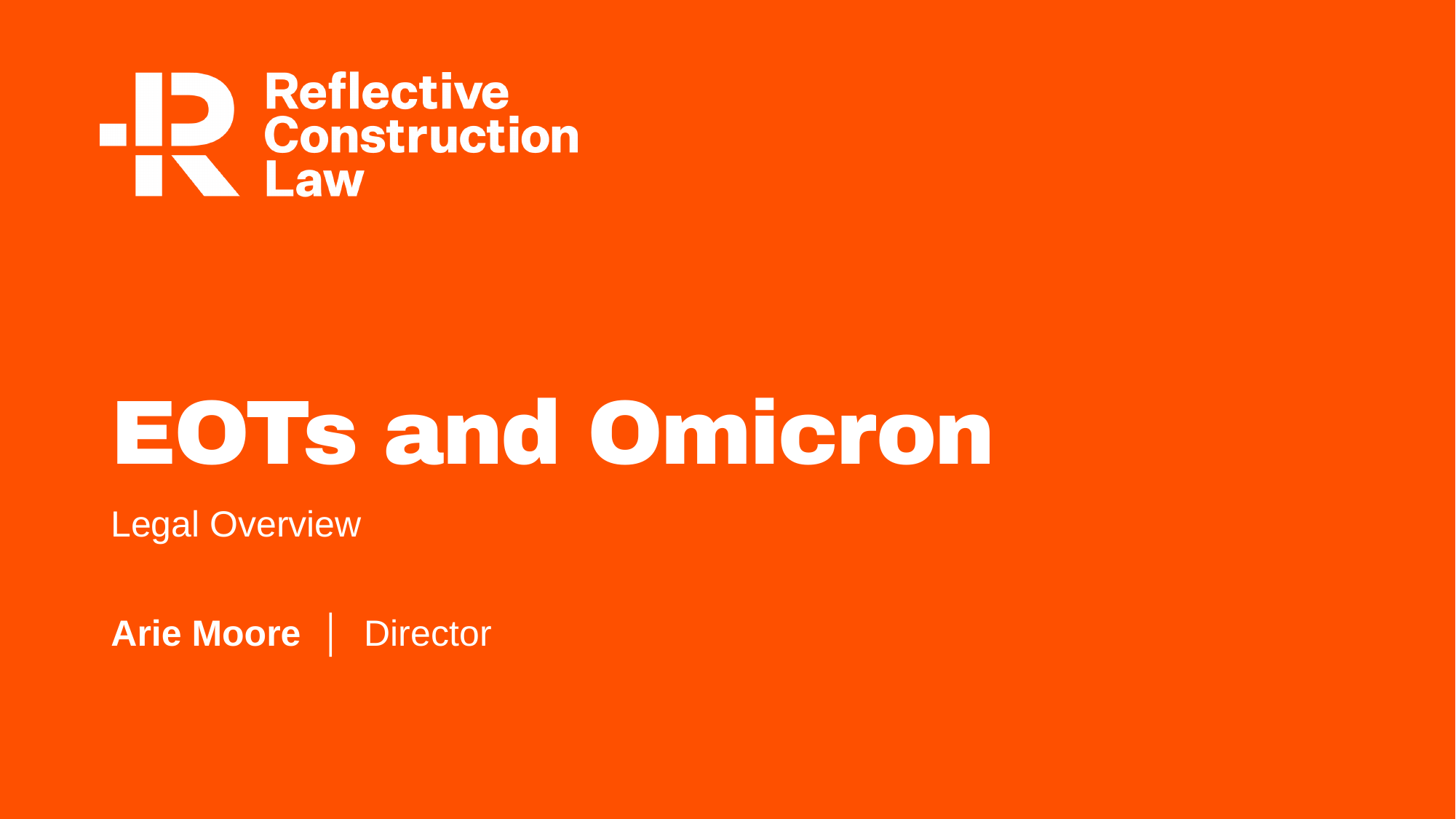

# EOTs and Omicron
Legal Overview

Arie Moore  │  Director